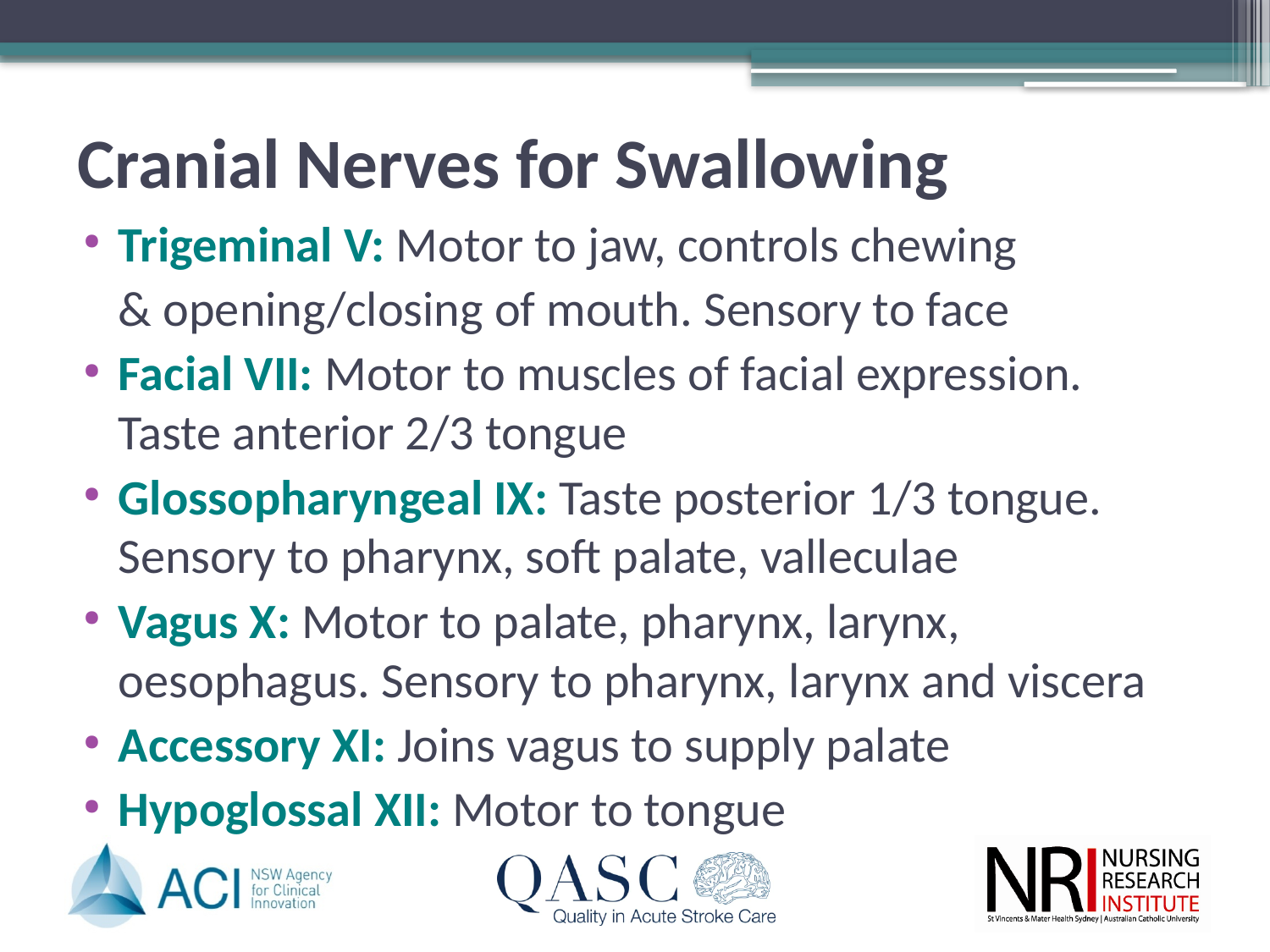

# Cranial Nerves for Swallowing
Trigeminal V: Motor to jaw, controls chewing
	& opening/closing of mouth. Sensory to face
Facial VII: Motor to muscles of facial expression. Taste anterior 2/3 tongue
Glossopharyngeal IX: Taste posterior 1/3 tongue. Sensory to pharynx, soft palate, valleculae
Vagus X: Motor to palate, pharynx, larynx, oesophagus. Sensory to pharynx, larynx and viscera
Accessory XI: Joins vagus to supply palate
Hypoglossal XII: Motor to tongue